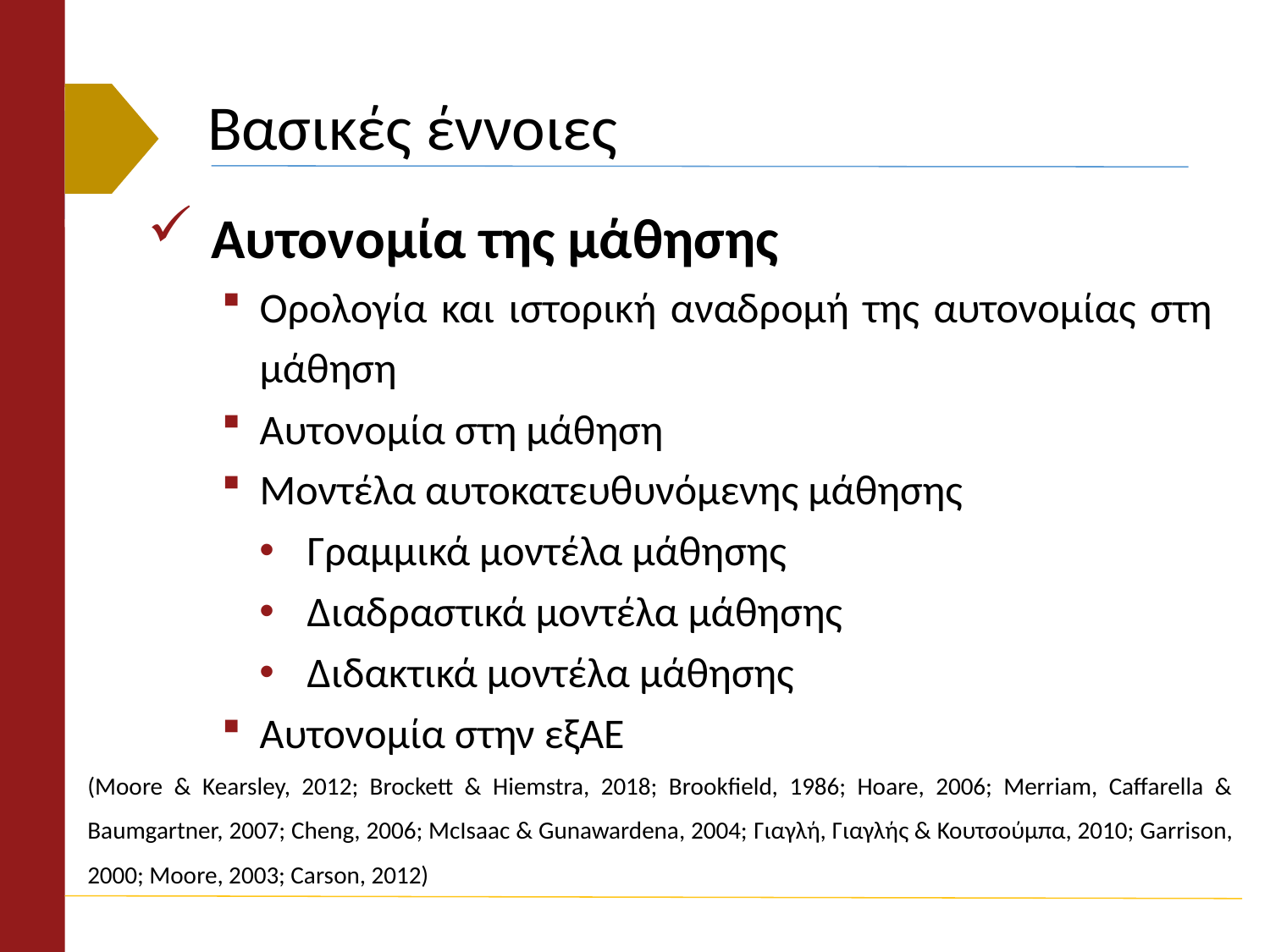

# Βασικές έννοιες
Αυτονομία της μάθησης
Ορολογία και ιστορική αναδρομή της αυτονομίας στη μάθηση
Αυτονομία στη μάθηση
Μοντέλα αυτοκατευθυνόμενης μάθησης
Γραμμικά μοντέλα μάθησης
Διαδραστικά μοντέλα μάθησης
Διδακτικά μοντέλα μάθησης
Αυτονομία στην εξΑΕ
(Moore & Kearsley, 2012; Brockett & Hiemstra, 2018; Brookfield, 1986; Hoare, 2006; Merriam, Caffarella & Baumgartner, 2007; Cheng, 2006; McIsaac & Gunawardena, 2004; Γιαγλή, Γιαγλής & Κουτσούμπα, 2010; Garrison, 2000; Moore, 2003; Carson, 2012)